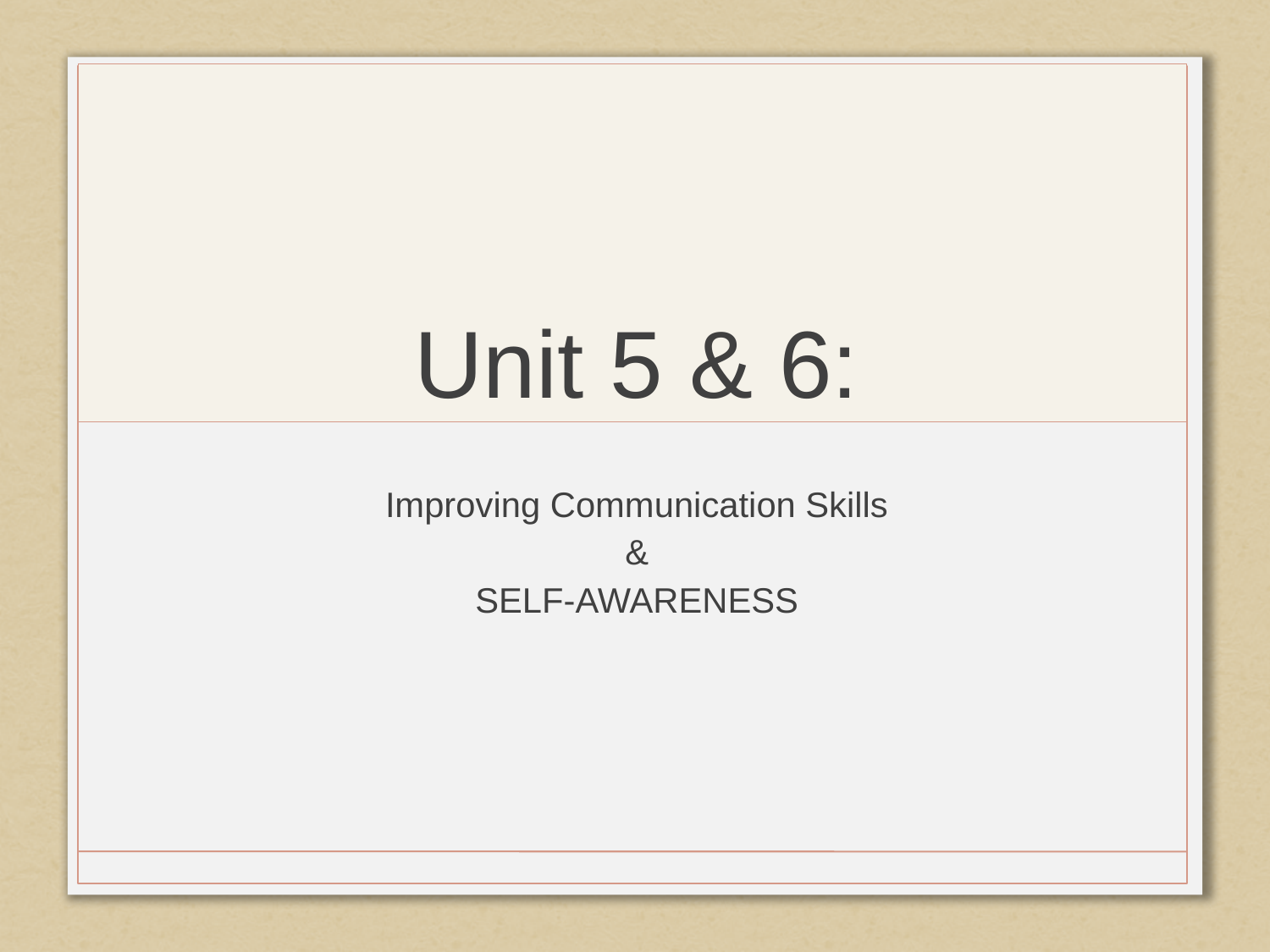

# Unit 5 & 6:
Improving Communication Skills
&
SELF-AWARENESS